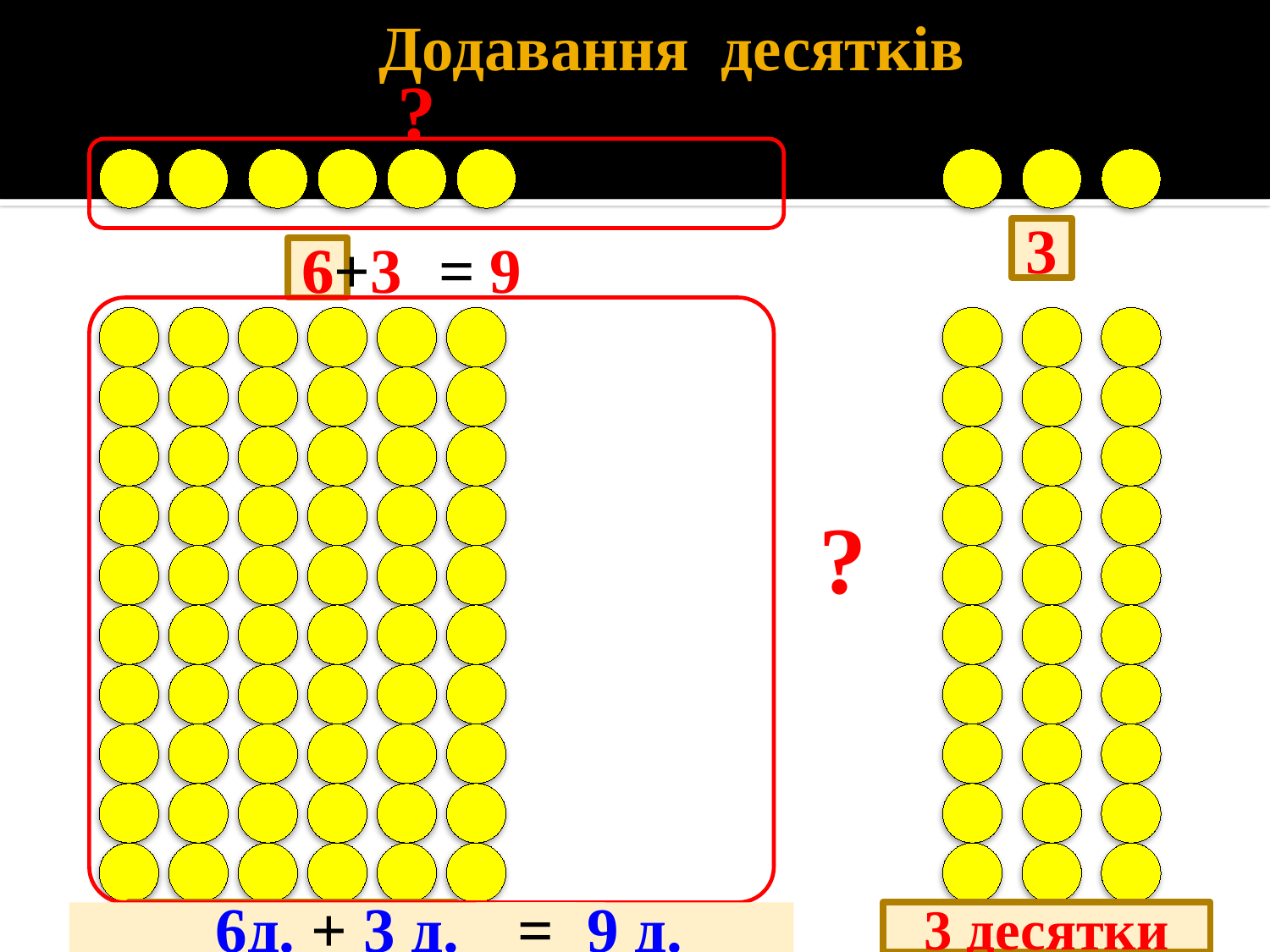

# Додавання  десятків
?

3
6+3
6
=
9

?
6д. + 3 д.
6 десятків
9 д.
=
3 десятки